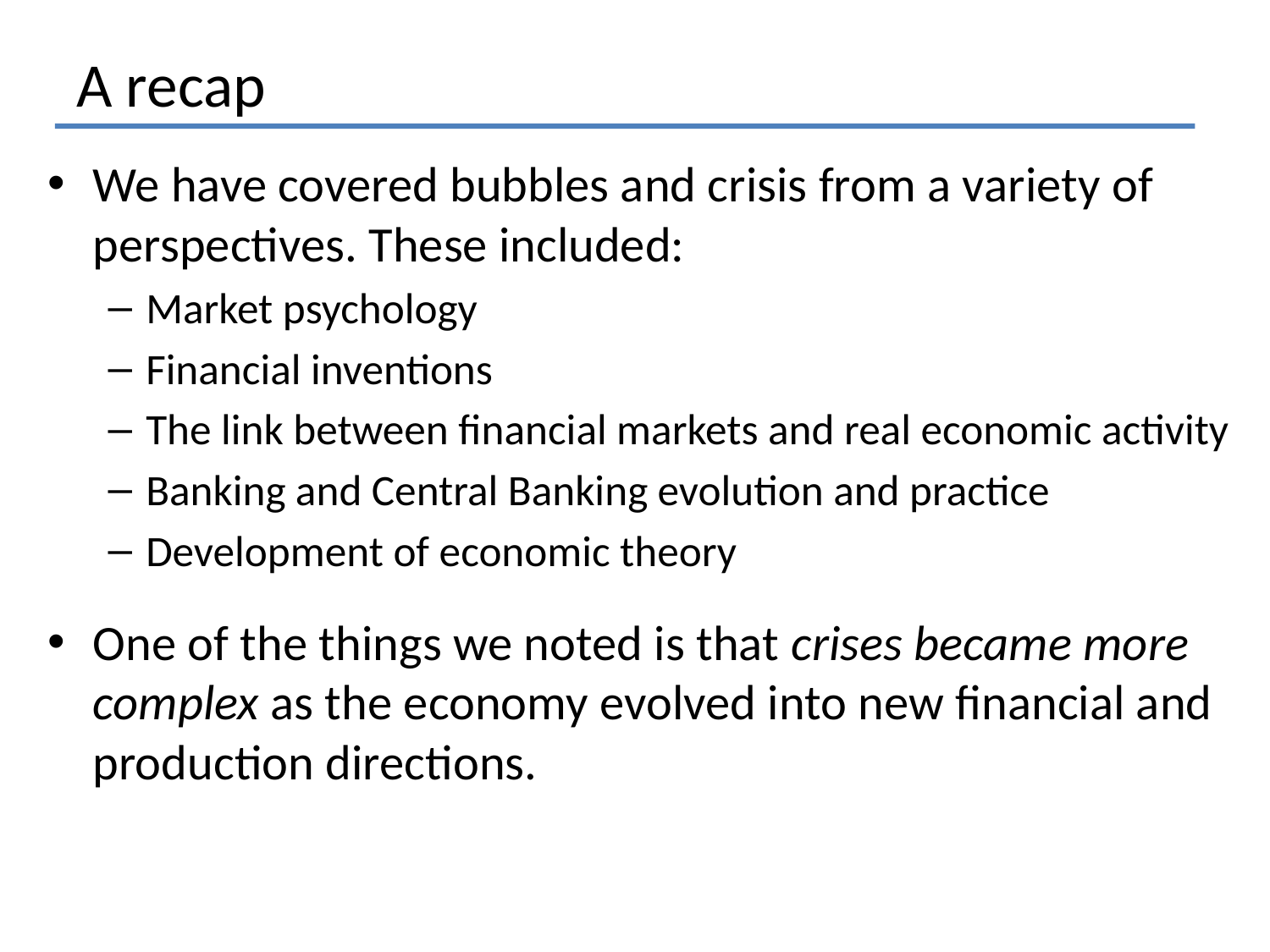

# A recap

We have covered bubbles and crisis from a variety of perspectives. These included:
Market psychology
Financial inventions
The link between financial markets and real economic activity
Banking and Central Banking evolution and practice
Development of economic theory

One of the things we noted is that crises became more complex as the economy evolved into new financial and production directions.